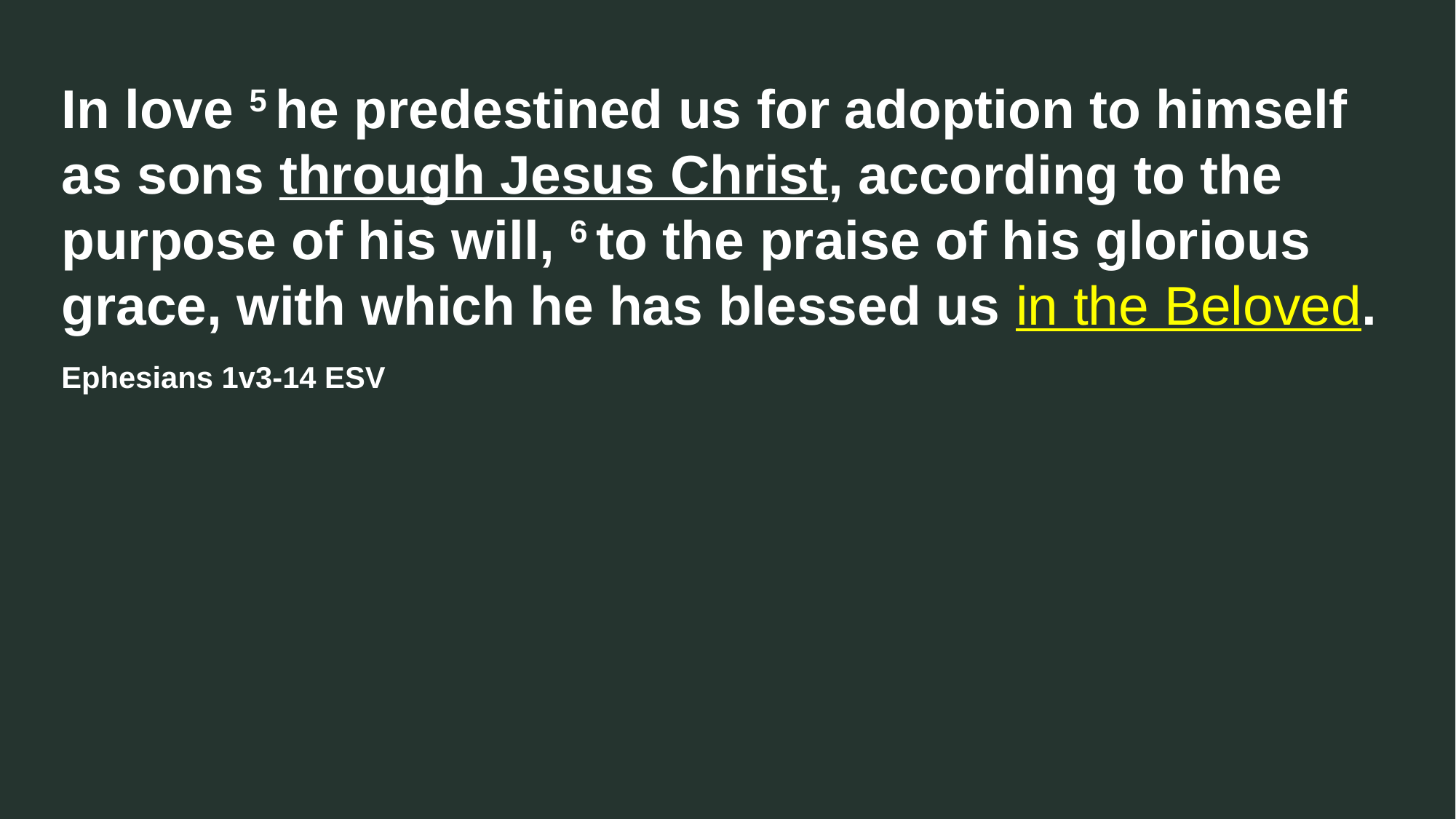

In love 5 he predestined us for adoption to himself as sons through Jesus Christ, according to the purpose of his will, 6 to the praise of his glorious grace, with which he has blessed us in the Beloved.
Ephesians 1v3-14 ESV